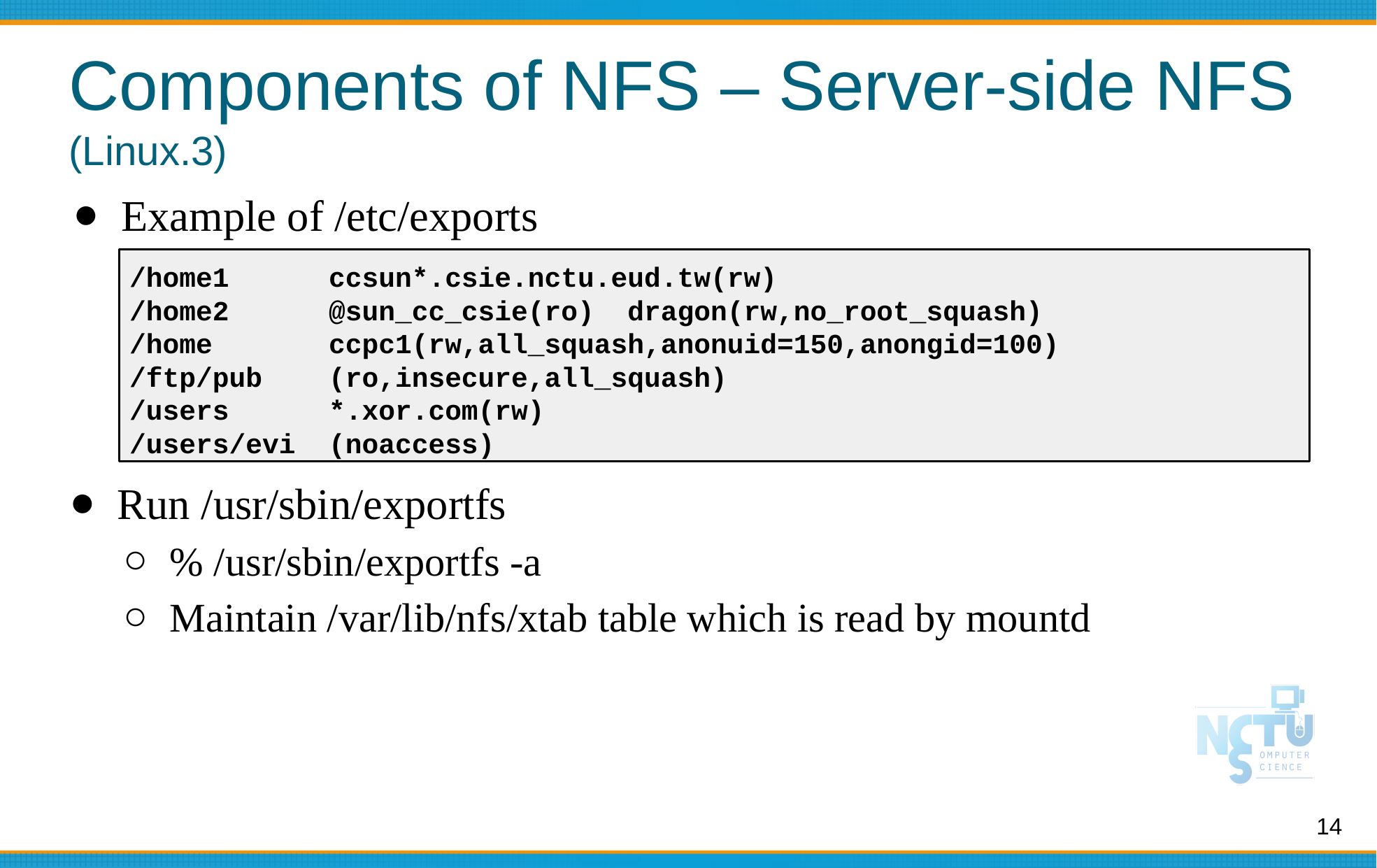

# Components of NFS – Server-side NFS (Linux.3)
Example of /etc/exports
/home1      ccsun*.csie.nctu.eud.tw(rw)
/home2      @sun_cc_csie(ro)  dragon(rw,no_root_squash)
/home       ccpc1(rw,all_squash,anonuid=150,anongid=100)
/ftp/pub    (ro,insecure,all_squash)
/users      *.xor.com(rw)
/users/evi  (noaccess)

Run /usr/sbin/exportfs
% /usr/sbin/exportfs -a
Maintain /var/lib/nfs/xtab table which is read by mountd

14